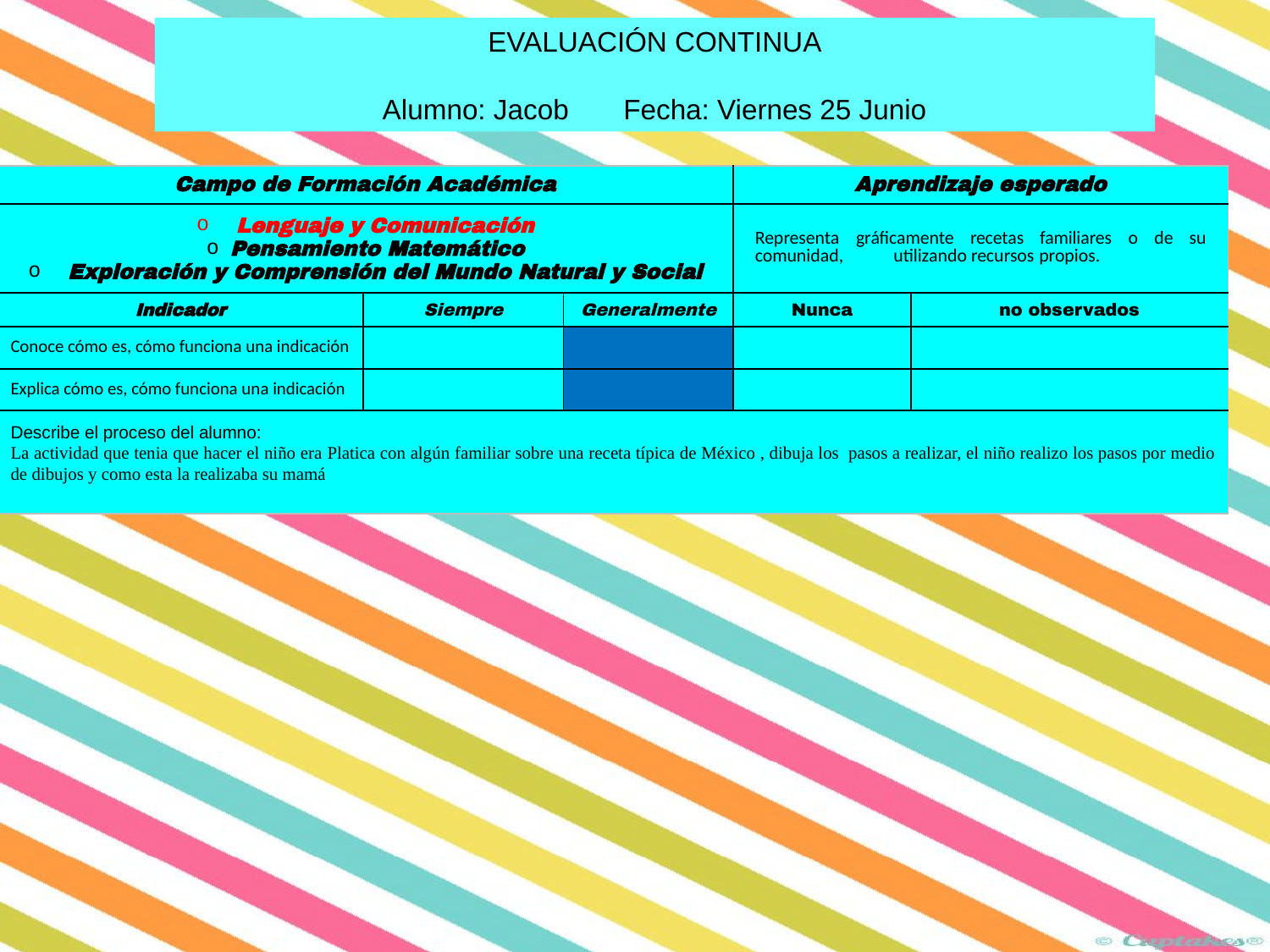

EVALUACIÓN CONTINUA

Alumno: Jacob       Fecha: Viernes 25 Junio
| Campo de Formación Académica |  |  | Aprendizaje esperado |  |
| --- | --- | --- | --- | --- |
| Lenguaje y Comunicación Pensamiento Matemático Exploración y Comprensión del Mundo Natural y Social |  |  | Representa gráficamente recetas familiares o de su comunidad, utilizando recursos propios. |  |
| Indicador | Siempre | Generalmente | Nunca | no observados |
| Conoce cómo es, cómo funciona una indicación |  |  |  |  |
| Explica cómo es, cómo funciona una indicación |  |  |  |  |
| Describe el proceso del alumno: La actividad que tenia que hacer el niño era Platica con algún familiar sobre una receta típica de México , dibuja los pasos a realizar, el niño realizo los pasos por medio de dibujos y como esta la realizaba su mamá |  |  |  |  |